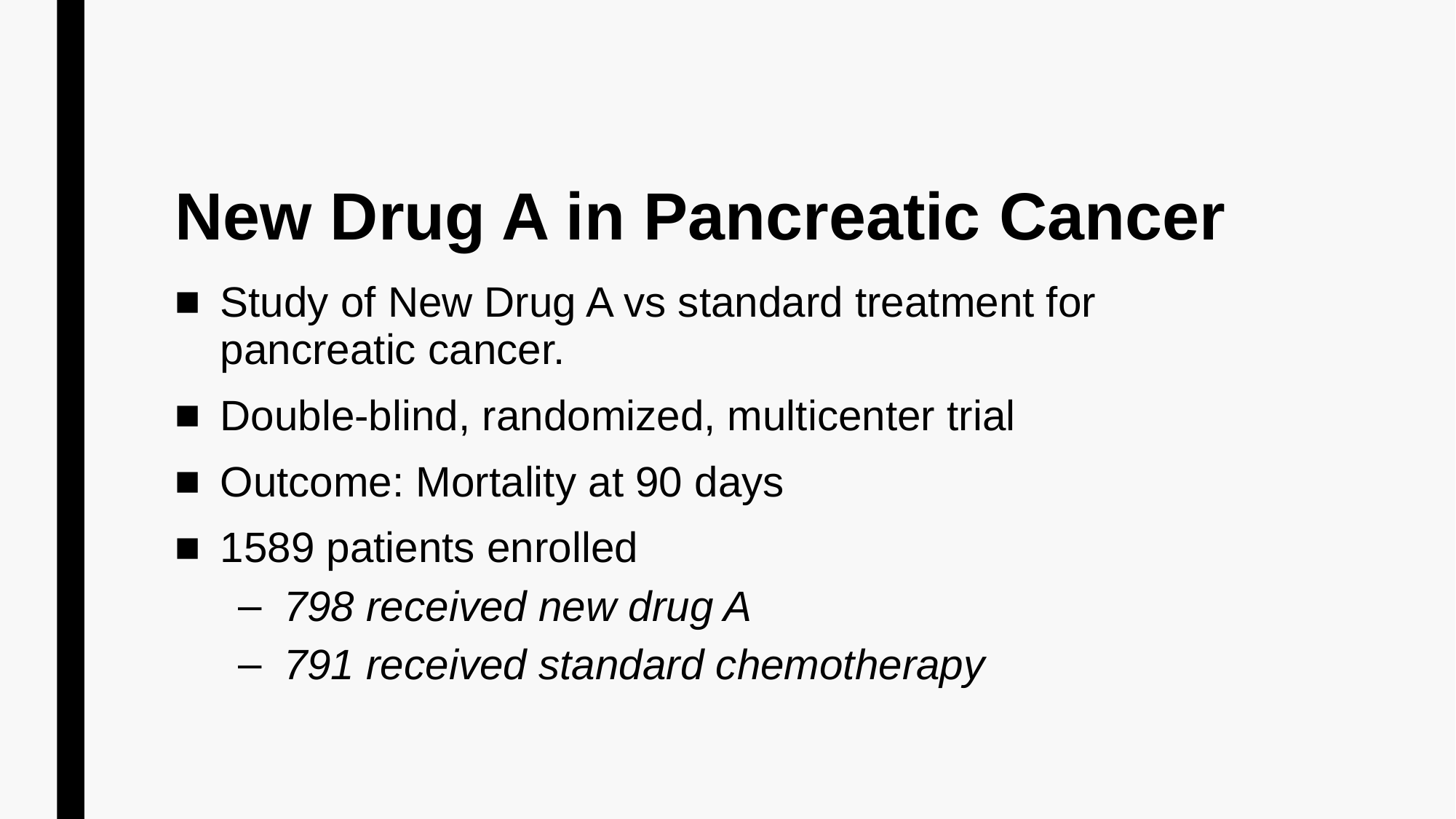

# New Drug A in Pancreatic Cancer
Study of New Drug A vs standard treatment for pancreatic cancer.
Double-blind, randomized, multicenter trial
Outcome: Mortality at 90 days
1589 patients enrolled
798 received new drug A
791 received standard chemotherapy